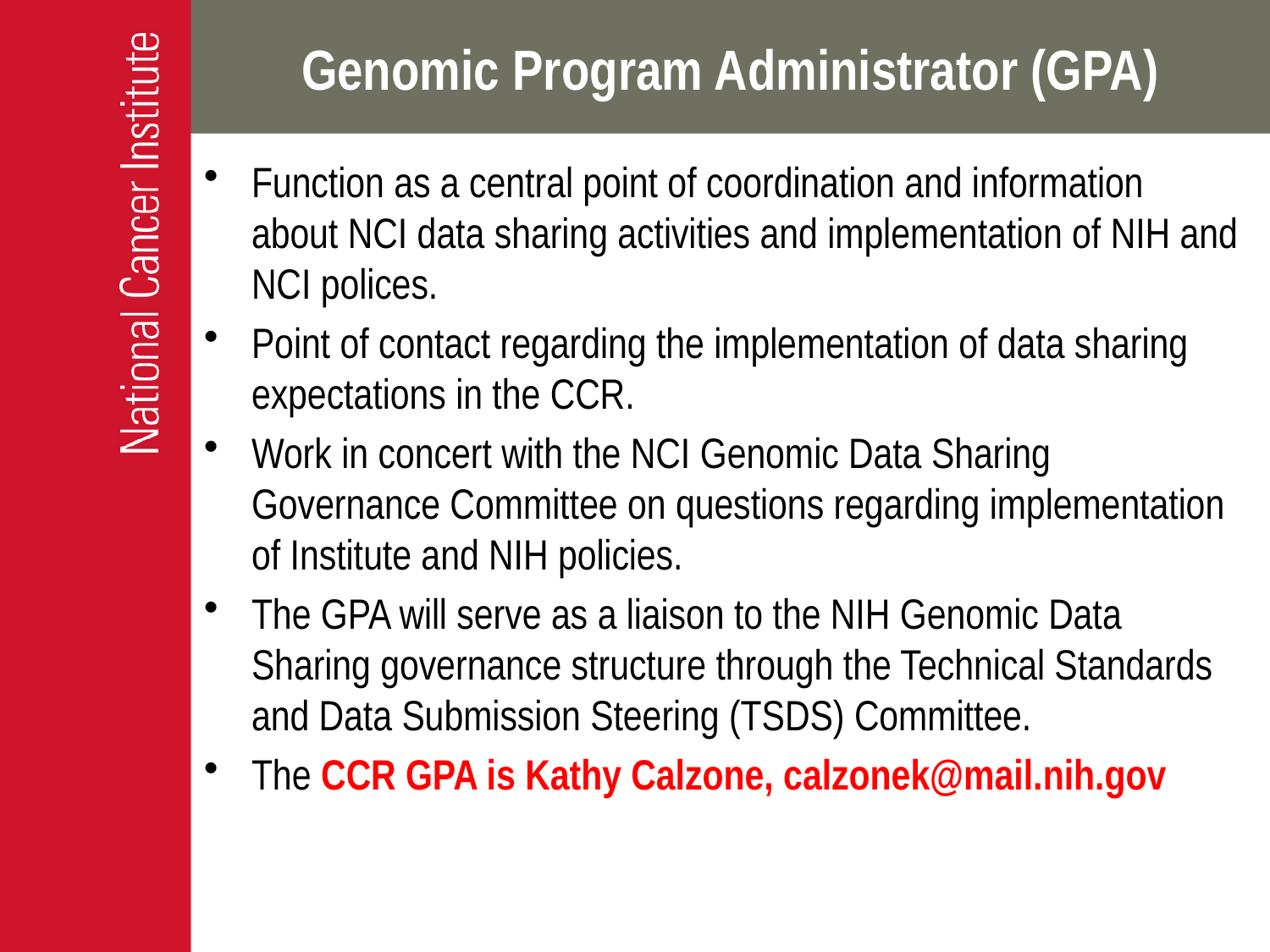

# Genomic Program Administrator (GPA)
Function as a central point of coordination and information about NCI data sharing activities and implementation of NIH and NCI polices.
Point of contact regarding the implementation of data sharing expectations in the CCR.
Work in concert with the NCI Genomic Data Sharing Governance Committee on questions regarding implementation of Institute and NIH policies.
The GPA will serve as a liaison to the NIH Genomic Data Sharing governance structure through the Technical Standards and Data Submission Steering (TSDS) Committee.
The CCR GPA is Kathy Calzone, calzonek@mail.nih.gov